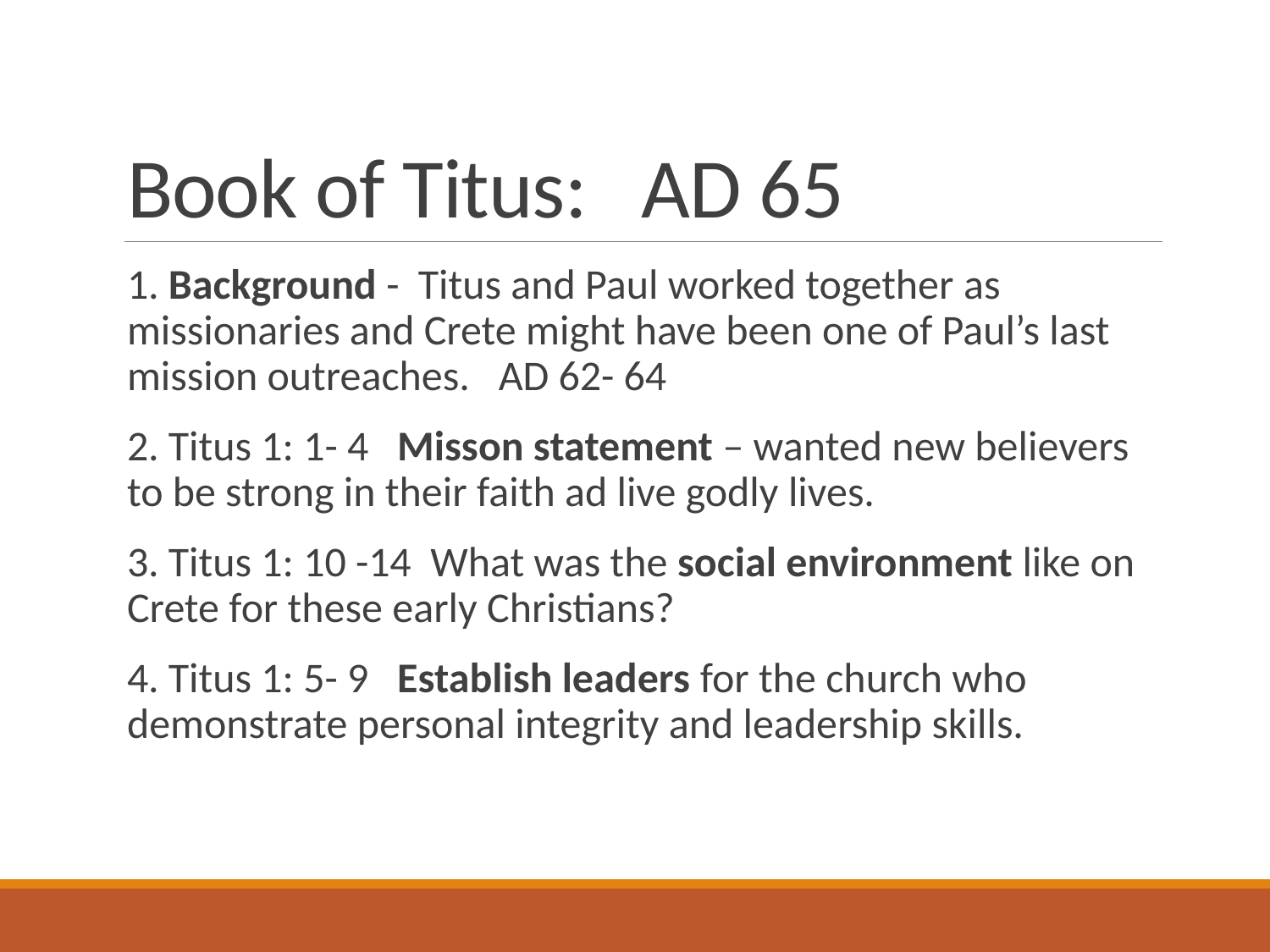

# Book of Titus:   AD 65
1. Background -  Titus and Paul worked together as missionaries and Crete might have been one of Paul’s last mission outreaches.   AD 62- 64
2. Titus 1: 1- 4   Misson statement – wanted new believers to be strong in their faith ad live godly lives.
3. Titus 1: 10 -14  What was the social environment like on Crete for these early Christians?
4. Titus 1: 5- 9   Establish leaders for the church who demonstrate personal integrity and leadership skills.